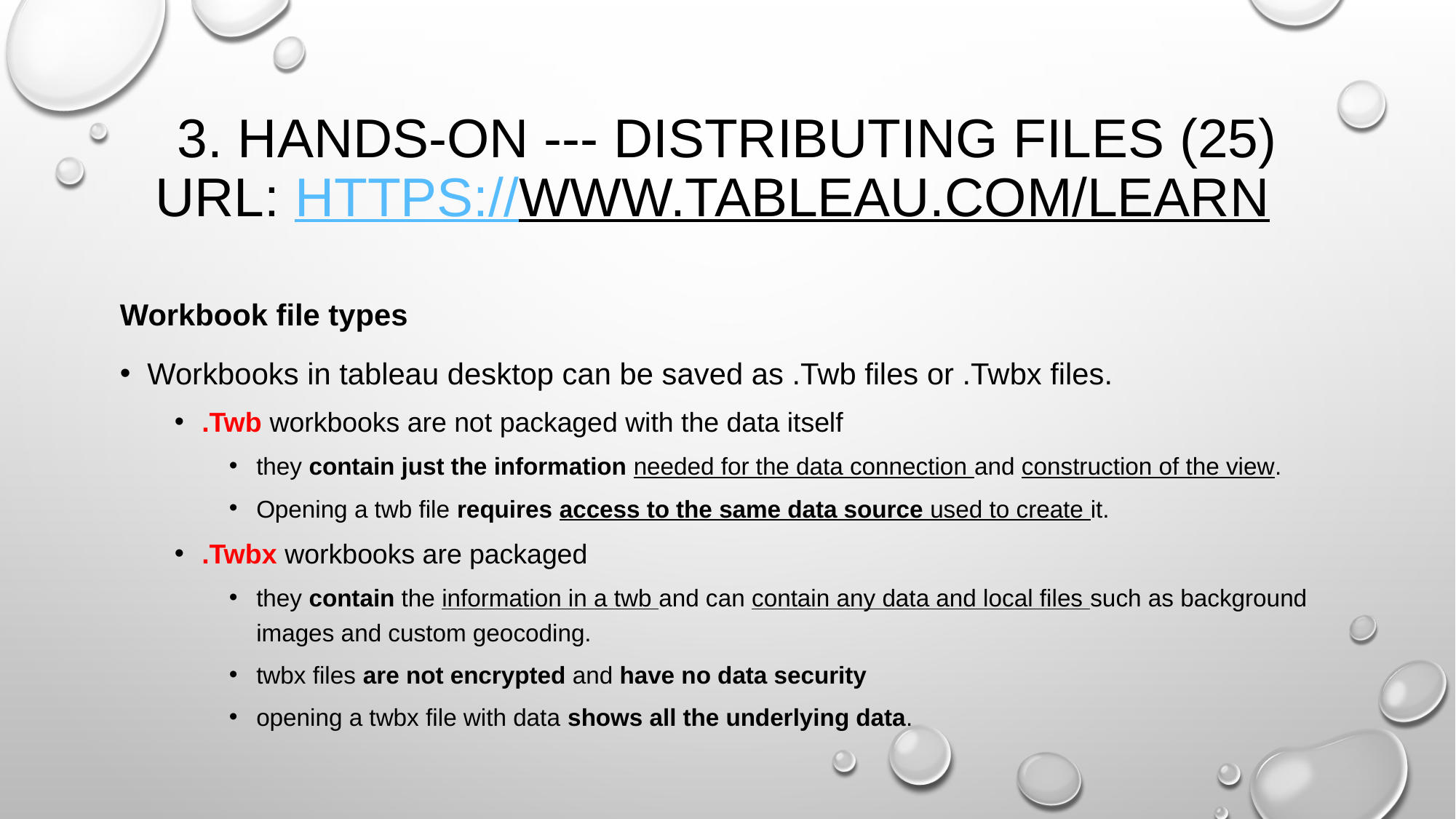

# 3. Hands-on --- distributing files (25) URL: https://www.tableau.com/learn
Workbook file types
Workbooks in tableau desktop can be saved as .Twb files or .Twbx files.
.Twb workbooks are not packaged with the data itself
they contain just the information needed for the data connection and construction of the view.
Opening a twb file requires access to the same data source used to create it.
.Twbx workbooks are packaged
they contain the information in a twb and can contain any data and local files such as background images and custom geocoding.
twbx files are not encrypted and have no data security
opening a twbx file with data shows all the underlying data.